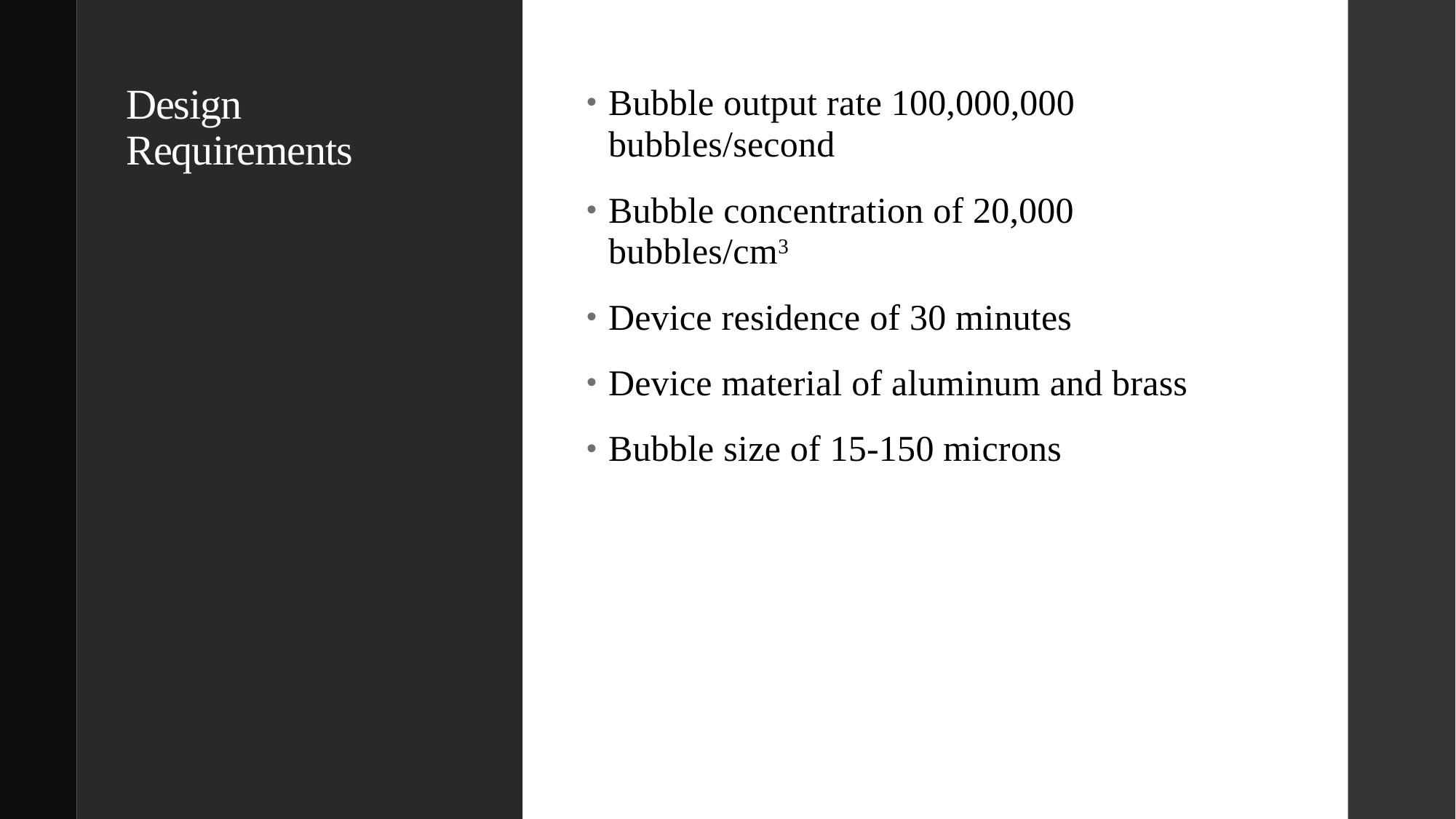

# Design Requirements
Bubble output rate 100,000,000 bubbles/second
Bubble concentration of 20,000 bubbles/cm3
Device residence of 30 minutes
Device material of aluminum and brass
Bubble size of 15-150 microns